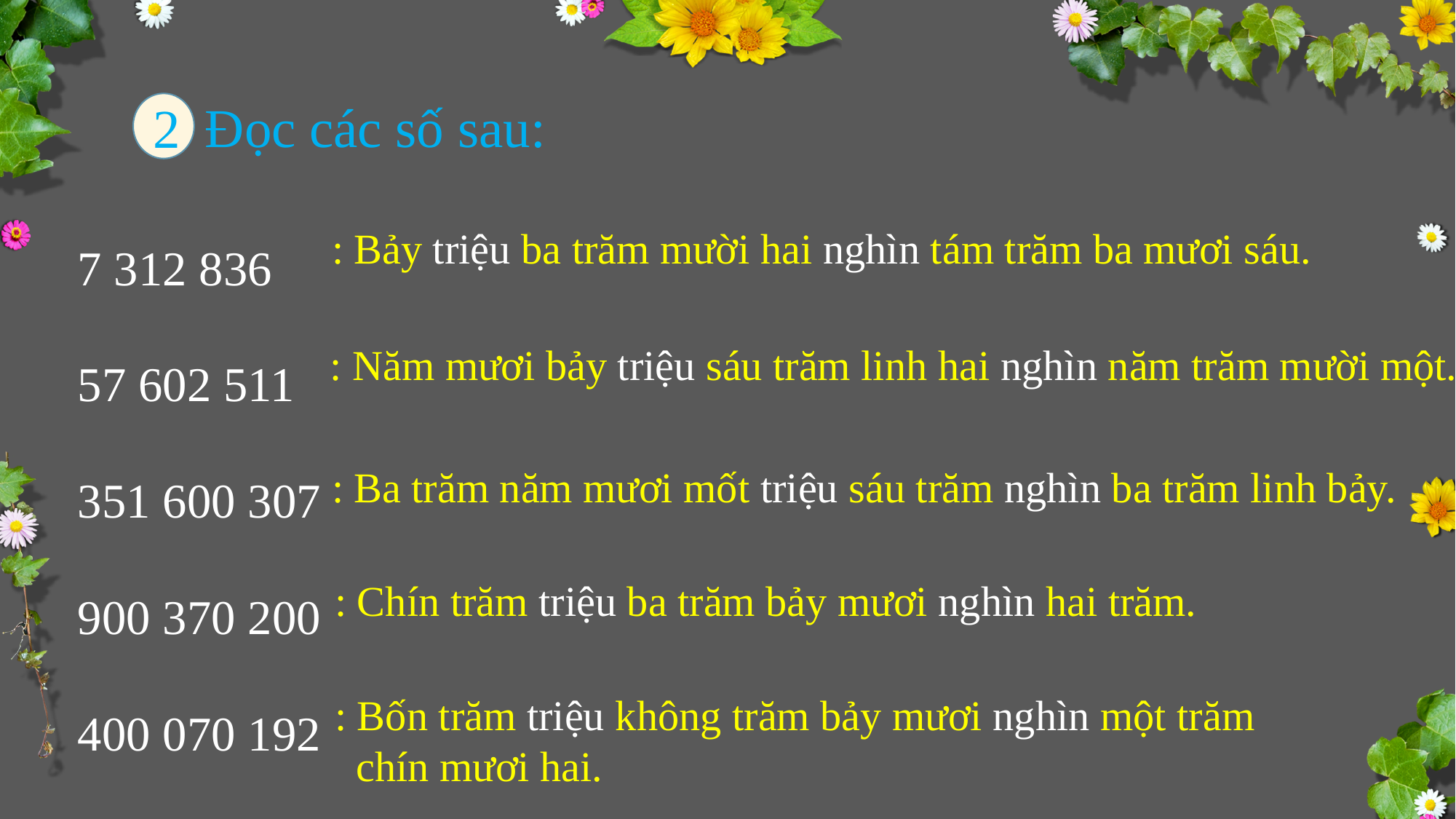

Đọc các số sau:
2
7 312 836
57 602 511
351 600 307
900 370 200
400 070 192
: Bảy triệu ba trăm mười hai nghìn tám trăm ba mươi sáu.
: Năm mươi bảy triệu sáu trăm linh hai nghìn năm trăm mười một.
: Ba trăm năm mươi mốt triệu sáu trăm nghìn ba trăm linh bảy.
: Chín trăm triệu ba trăm bảy mươi nghìn hai trăm.
: Bốn trăm triệu không trăm bảy mươi nghìn một trăm
  chín mươi hai.